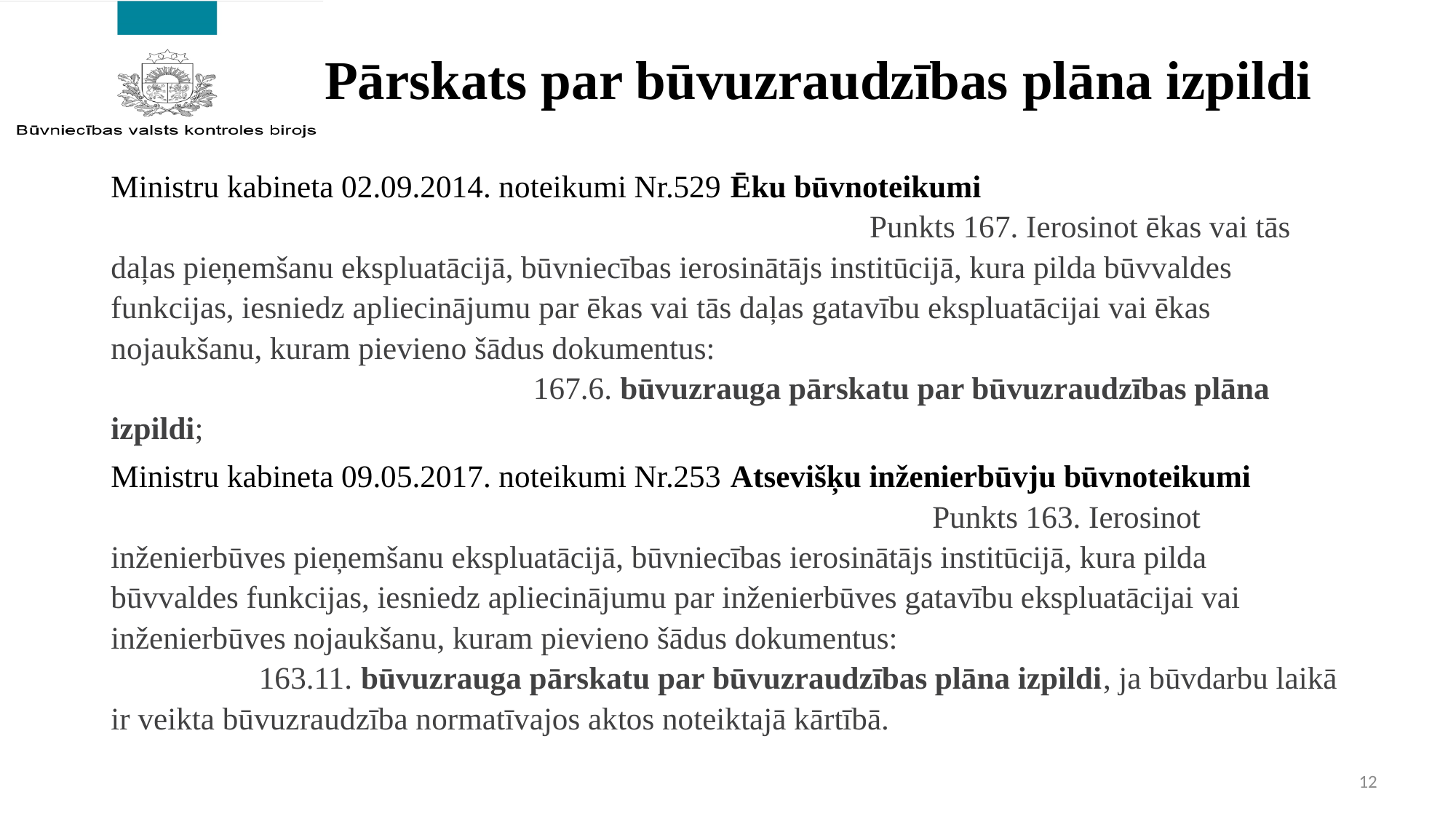

# Pārskats par būvuzraudzības plāna izpildi
Ministru kabineta 02.09.2014. noteikumi Nr.529 Ēku būvnoteikumi                                                                                                                                                Punkts 167. Ierosinot ēkas vai tās daļas pieņemšanu ekspluatācijā, būvniecības ierosinātājs institūcijā, kura pilda būvvaldes funkcijas, iesniedz apliecinājumu par ēkas vai tās daļas gatavību ekspluatācijai vai ēkas nojaukšanu, kuram pievieno šādus dokumentus:                                                                                                                                       167.6. būvuzrauga pārskatu par būvuzraudzības plāna izpildi;
Ministru kabineta 09.05.2017. noteikumi Nr.253 Atsevišķu inženierbūvju būvnoteikumi                                                                                                                     Punkts 163. Ierosinot inženierbūves pieņemšanu ekspluatācijā, būvniecības ierosinātājs institūcijā, kura pilda būvvaldes funkcijas, iesniedz apliecinājumu par inženierbūves gatavību ekspluatācijai vai inženierbūves nojaukšanu, kuram pievieno šādus dokumentus:                                                                            163.11. būvuzrauga pārskatu par būvuzraudzības plāna izpildi, ja būvdarbu laikā ir veikta būvuzraudzība normatīvajos aktos noteiktajā kārtībā.

12